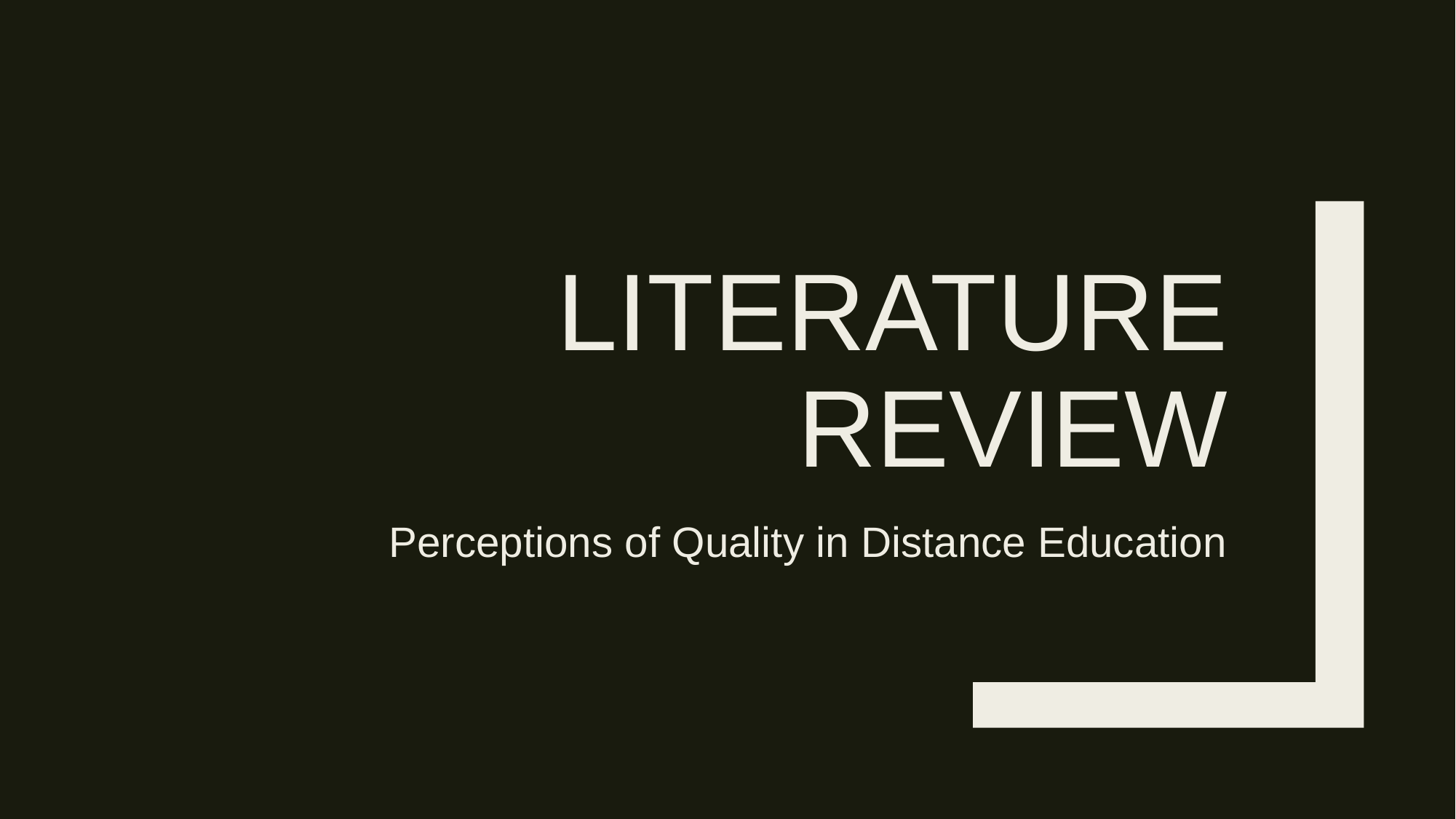

# Literature review
Perceptions of Quality in Distance Education